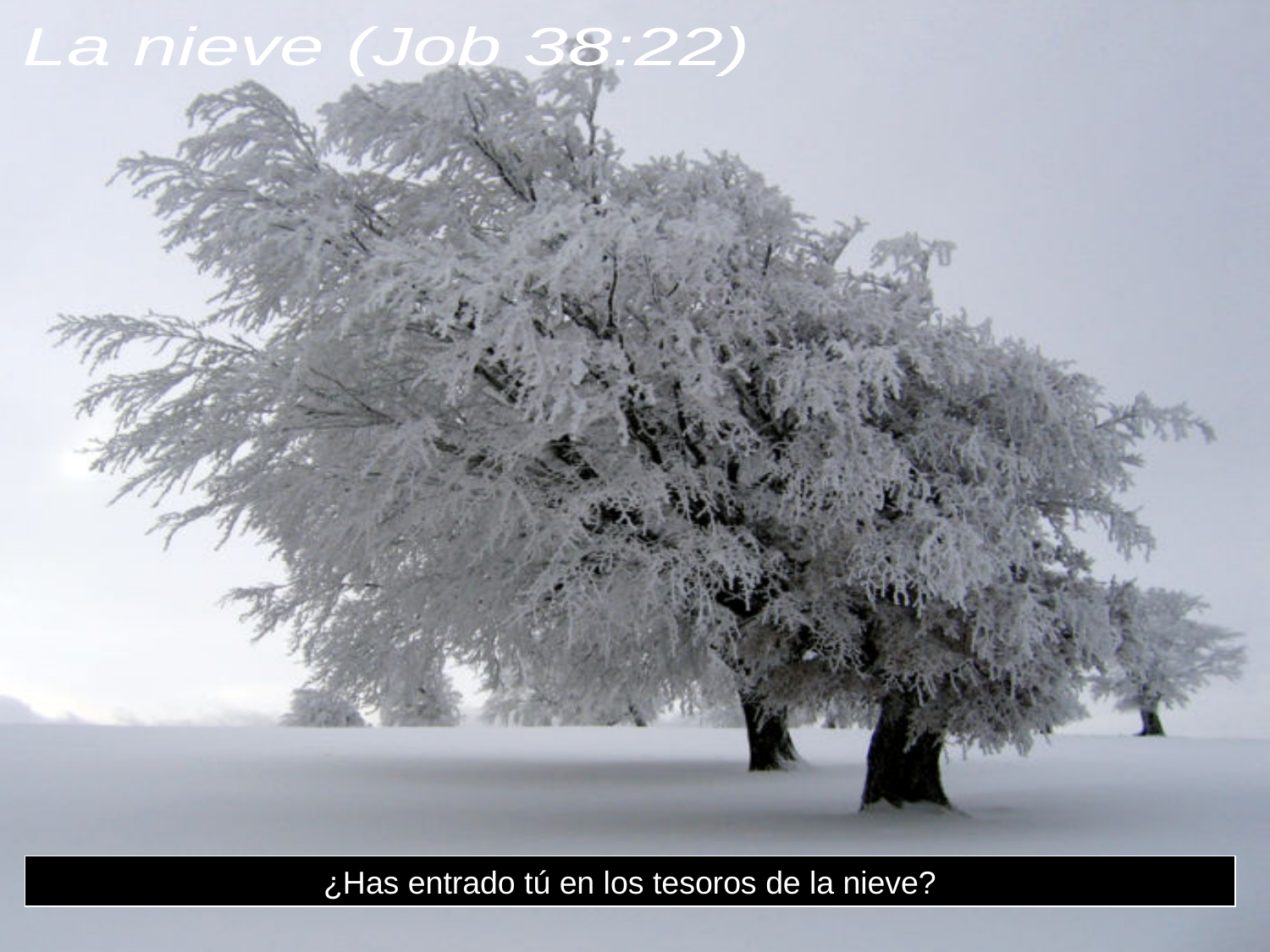

La nieve (Job 38:22)
¿Has entrado tú en los tesoros de la nieve?